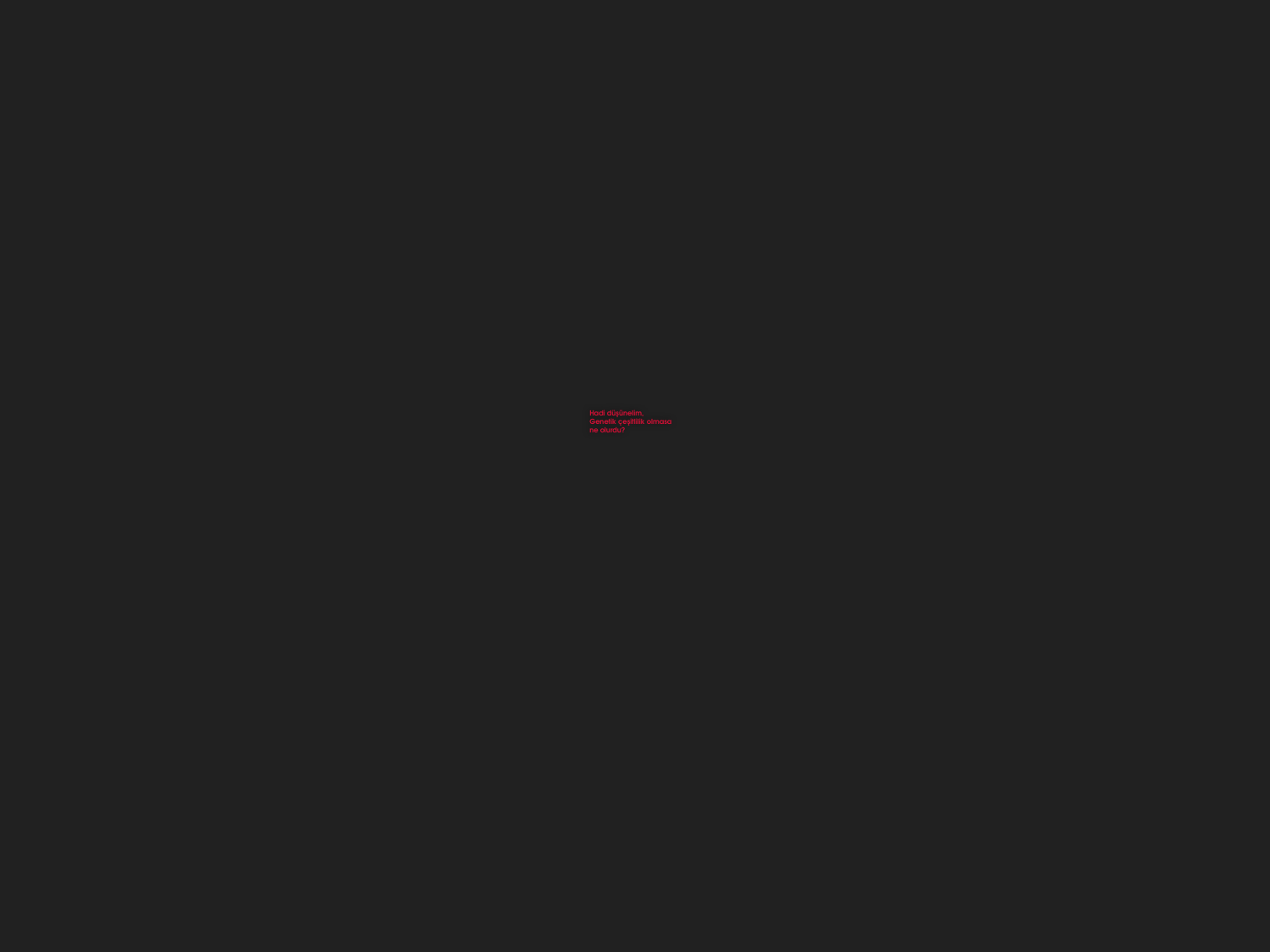

Hadi düşünelim,
Genetik çeşitlilik olmasa
ne olurdu?